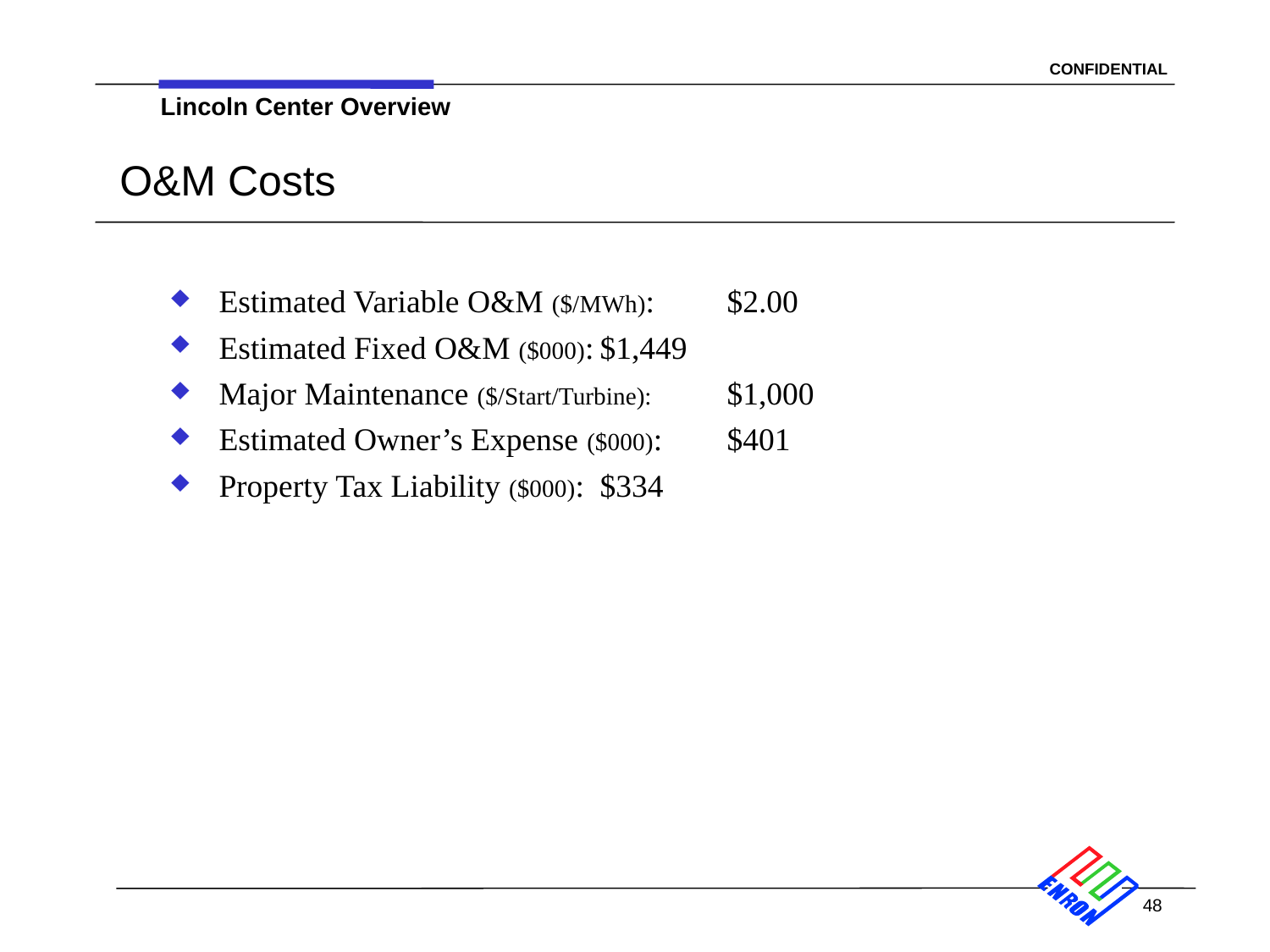

Lincoln Center Overview
# O&M Costs
Estimated Variable O&M ($/MWh):	$2.00
Estimated Fixed O&M ($000):	$1,449
Major Maintenance ($/Start/Turbine):	$1,000
Estimated Owner’s Expense ($000):	$401
Property Tax Liability ($000):	$334
48